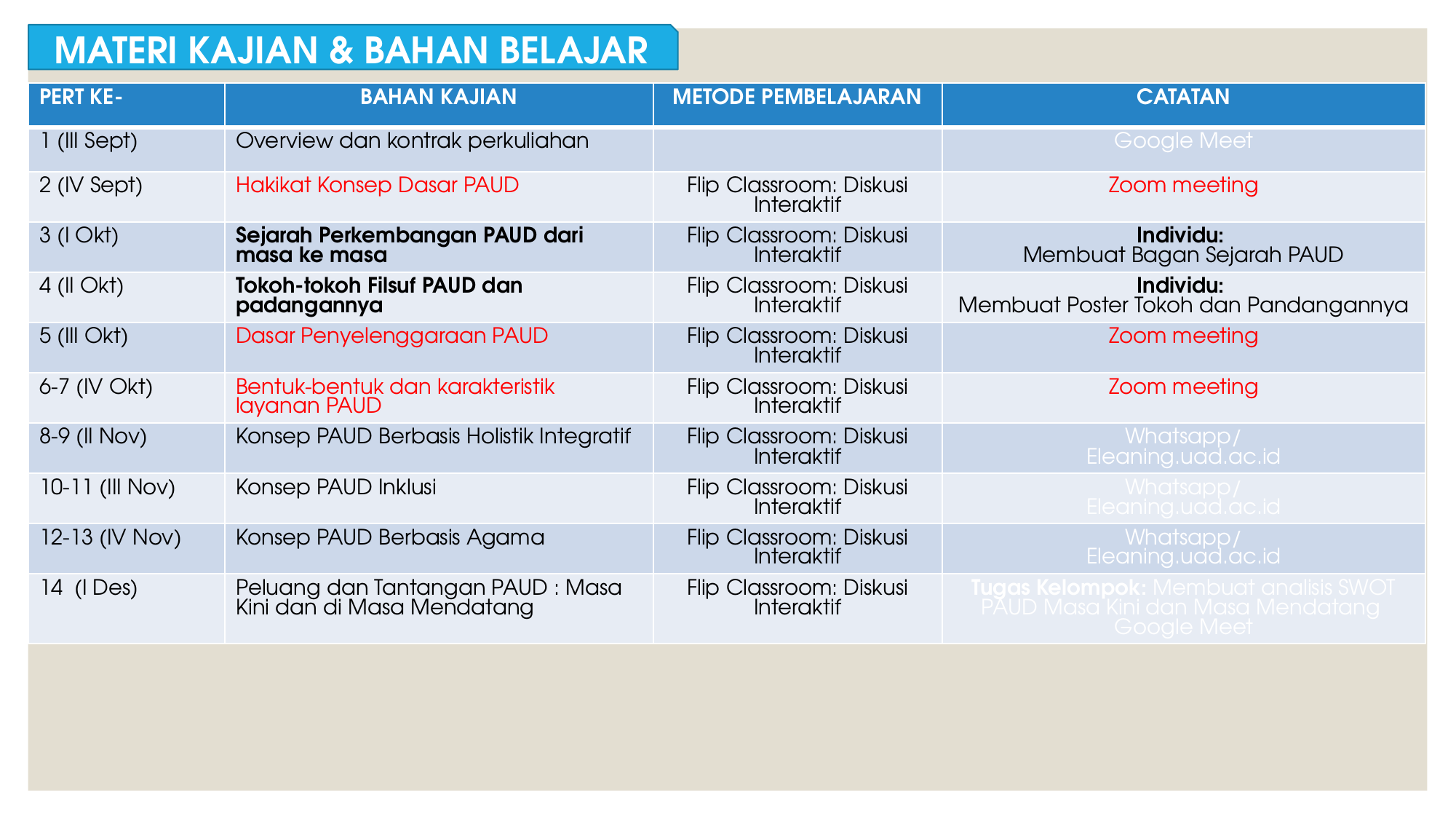

MATERI KAJIAN & BAHAN BELAJAR
| PERT KE- | BAHAN KAJIAN | METODE PEMBELAJARAN | CATATAN |
| --- | --- | --- | --- |
| 1 (III Sept) | Overview dan kontrak perkuliahan |  | Google Meet |
| 2 (IV Sept) | Hakikat Konsep Dasar PAUD | Flip Classroom: Diskusi Interaktif | Zoom meeting |
| 3 (I Okt) | Sejarah Perkembangan PAUD dari masa ke masa | Flip Classroom: Diskusi Interaktif | Individu: Membuat Bagan Sejarah PAUD |
| 4 (II Okt) | Tokoh-tokoh Filsuf PAUD dan padangannya | Flip Classroom: Diskusi Interaktif | Individu: Membuat Poster Tokoh dan Pandangannya |
| 5 (III Okt) | Dasar Penyelenggaraan PAUD | Flip Classroom: Diskusi Interaktif | Zoom meeting |
| 6-7 (IV Okt) | Bentuk-bentuk dan karakteristik layanan PAUD | Flip Classroom: Diskusi Interaktif | Zoom meeting |
| 8-9 (II Nov) | Konsep PAUD Berbasis Holistik Integratif | Flip Classroom: Diskusi Interaktif | Whatsapp/ Eleaning.uad.ac.id |
| 10-11 (III Nov) | Konsep PAUD Inklusi | Flip Classroom: Diskusi Interaktif | Whatsapp/ Eleaning.uad.ac.id |
| 12-13 (IV Nov) | Konsep PAUD Berbasis Agama | Flip Classroom: Diskusi Interaktif | Whatsapp/ Eleaning.uad.ac.id |
| 14 (I Des) | Peluang dan Tantangan PAUD : Masa Kini dan di Masa Mendatang | Flip Classroom: Diskusi Interaktif | Tugas Kelompok: Membuat analisis SWOT PAUD Masa Kini dan Masa Mendatang Google Meet |